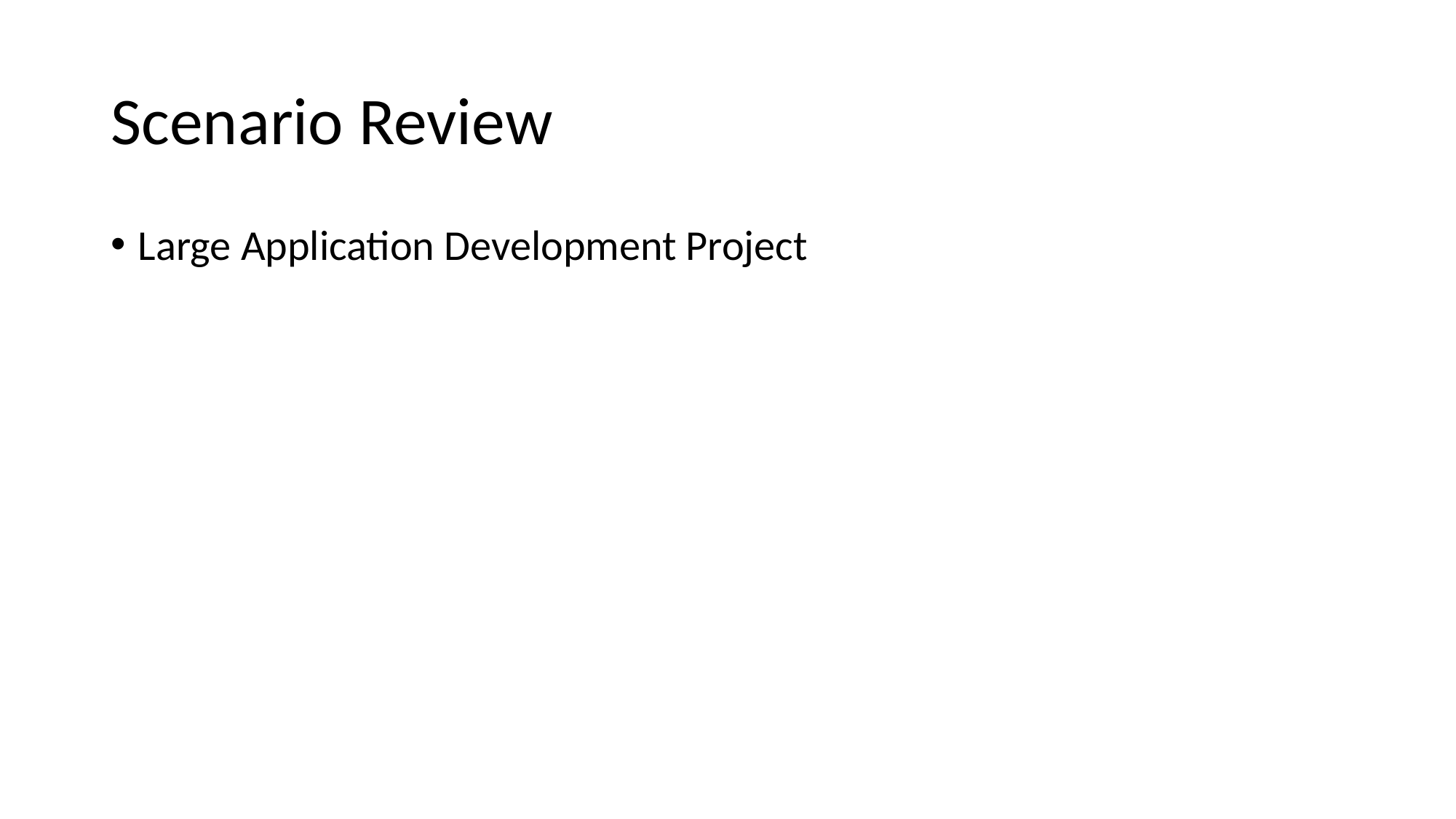

# Scenario Review
Large Application Development Project